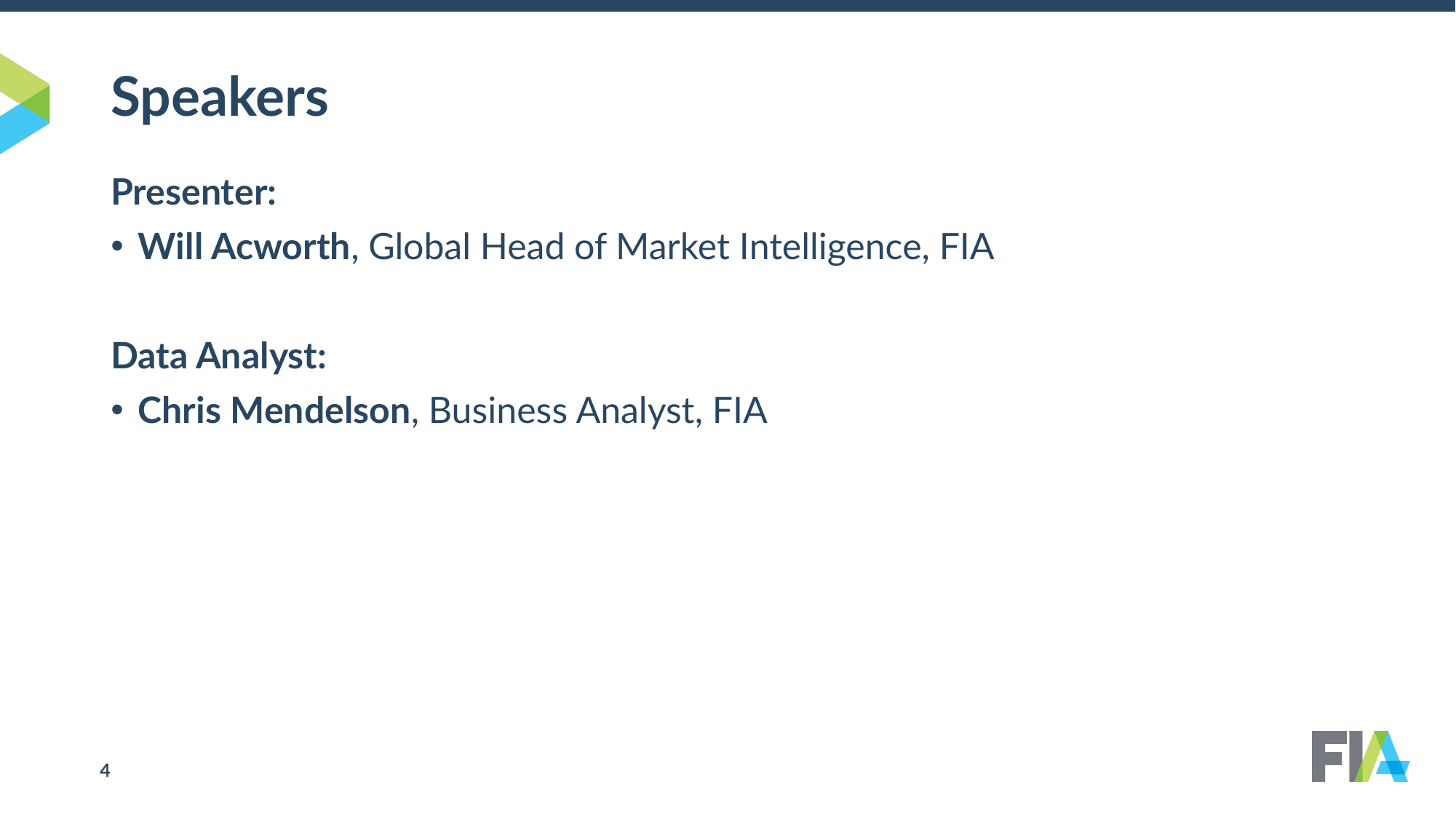

# Speakers
Presenter:
Will Acworth, Global Head of Market Intelligence, FIA

Data Analyst:
Chris Mendelson, Business Analyst, FIA